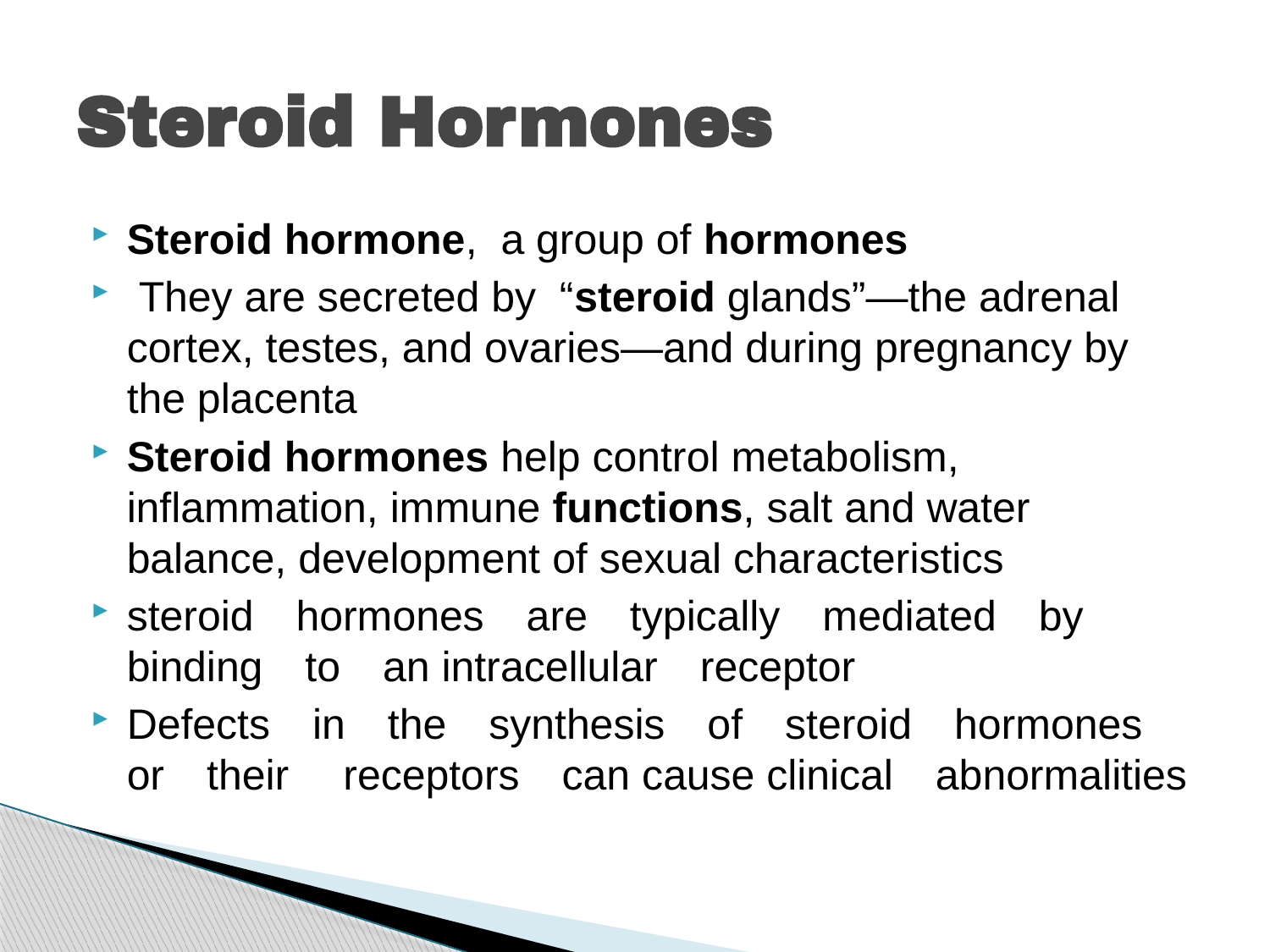

# Steroid Hormones
Steroid hormone,  a group of hormones
 They are secreted by  “steroid glands”—the adrenal cortex, testes, and ovaries—and during pregnancy by the placenta
Steroid hormones help control metabolism, inflammation, immune functions, salt and water balance, development of sexual characteristics
steroid hormones are typically mediated by binding to an intracellular receptor
Defects in the synthesis of steroid hormones or their  receptors can cause clinical abnormalities